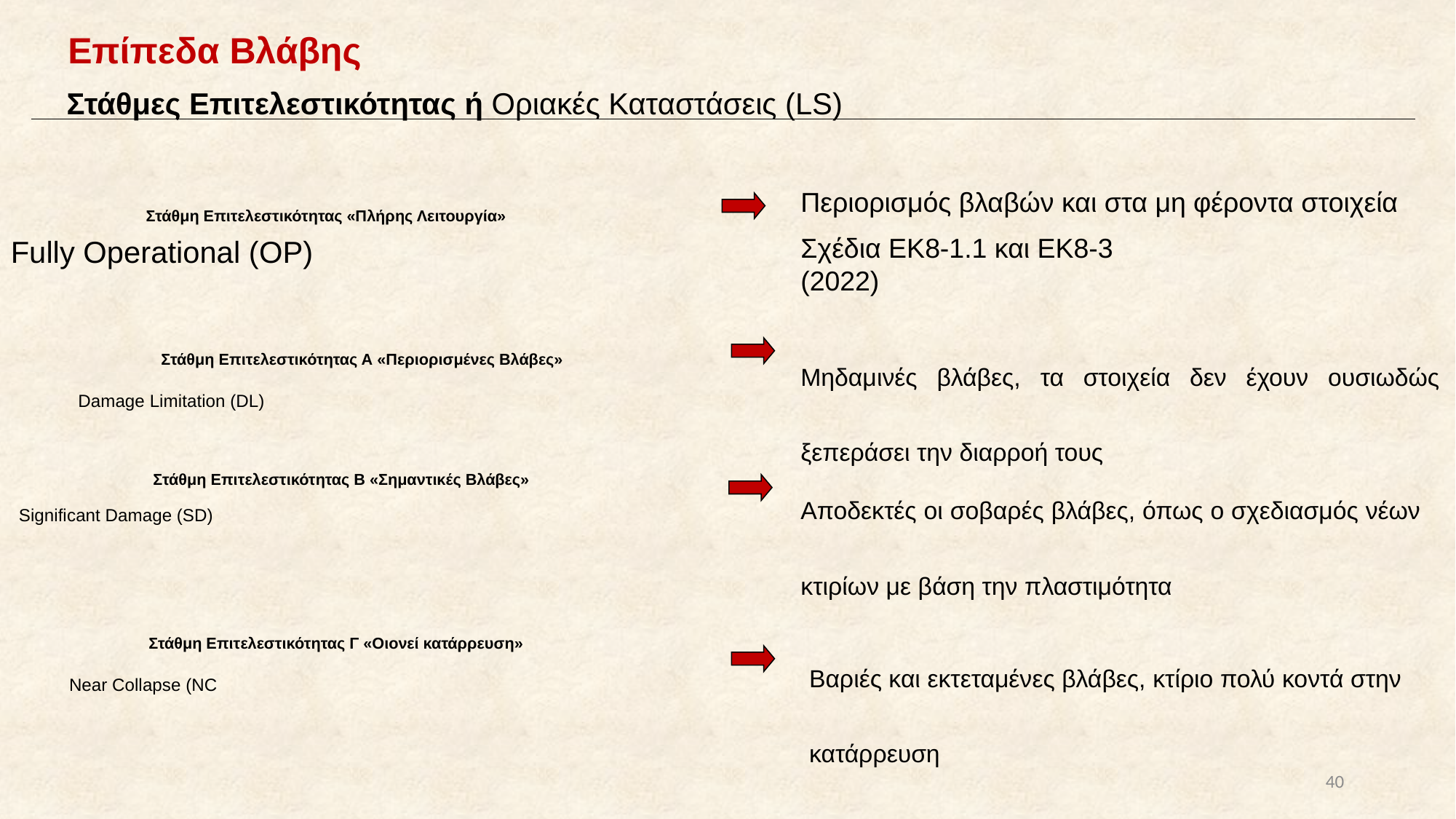

Επίπεδα Βλάβης

Στάθμες Επιτελεστικότητας ή Οριακές Καταστάσεις (LS)
Περιορισμός βλαβών και στα μη φέροντα στοιχεία
Στάθμη Επιτελεστικότητας «Πλήρης Λειτουργία»

Σχέδια ΕΚ8-1.1 και ΕΚ8-3 (2022)
Fully Operational (OP)
Μηδαμινές βλάβες, τα στοιχεία δεν έχουν ουσιωδώς ξεπεράσει την διαρροή τους
Στάθμη Επιτελεστικότητας Α «Περιορισμένες Βλάβες»

Damage Limitation (DL)
Αποδεκτές οι σοβαρές βλάβες, όπως ο σχεδιασμός νέων κτιρίων με βάση την πλαστιμότητα
Στάθμη Επιτελεστικότητας Β «Σημαντικές Βλάβες»

Significant Damage (SD)
Στάθμη Επιτελεστικότητας Γ «Οιονεί κατάρρευση»
Bαριές και εκτεταμένες βλάβες, κτίριο πολύ κοντά στην κατάρρευση

Near Collapse (NC

40